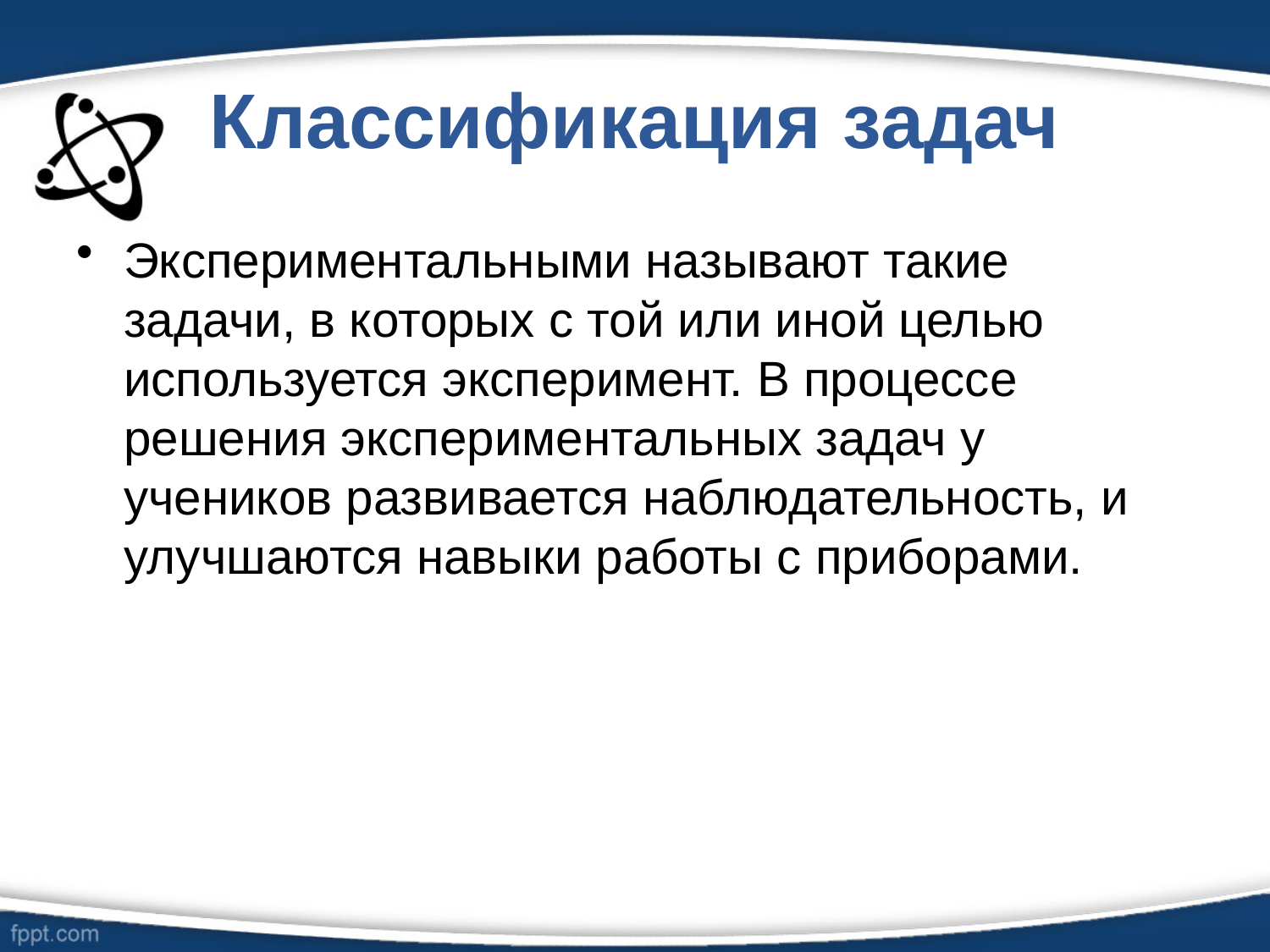

# Классификация задач
Экспериментальными называют такие задачи, в которых с той или иной целью используется эксперимент. В процессе решения экспериментальных задач у учеников развивается наблюдательность, и улучшаются навыки работы с приборами.